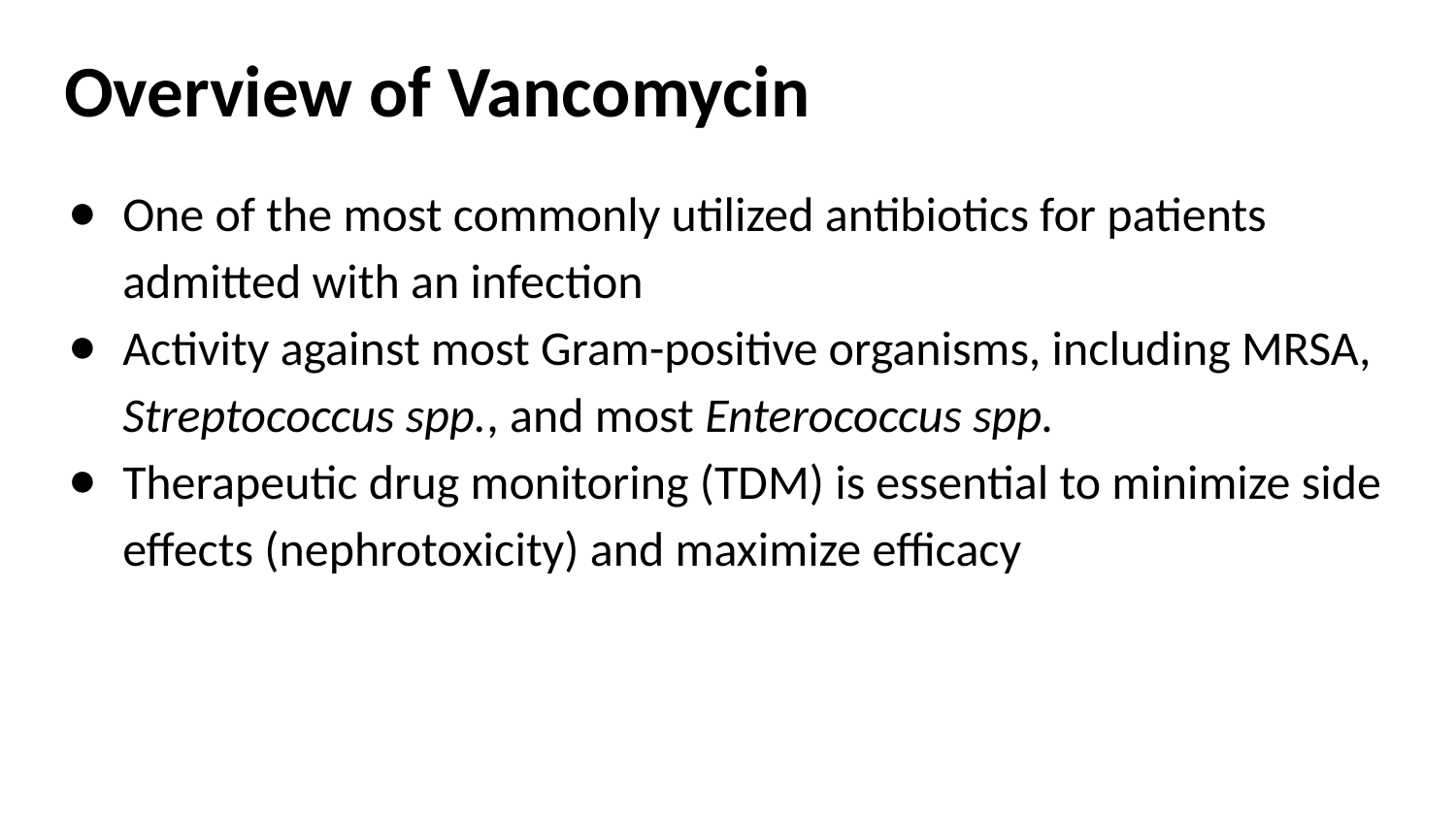

# Overview of Vancomycin
One of the most commonly utilized antibiotics for patients admitted with an infection
Activity against most Gram-positive organisms, including MRSA, Streptococcus spp., and most Enterococcus spp.
Therapeutic drug monitoring (TDM) is essential to minimize side effects (nephrotoxicity) and maximize efficacy